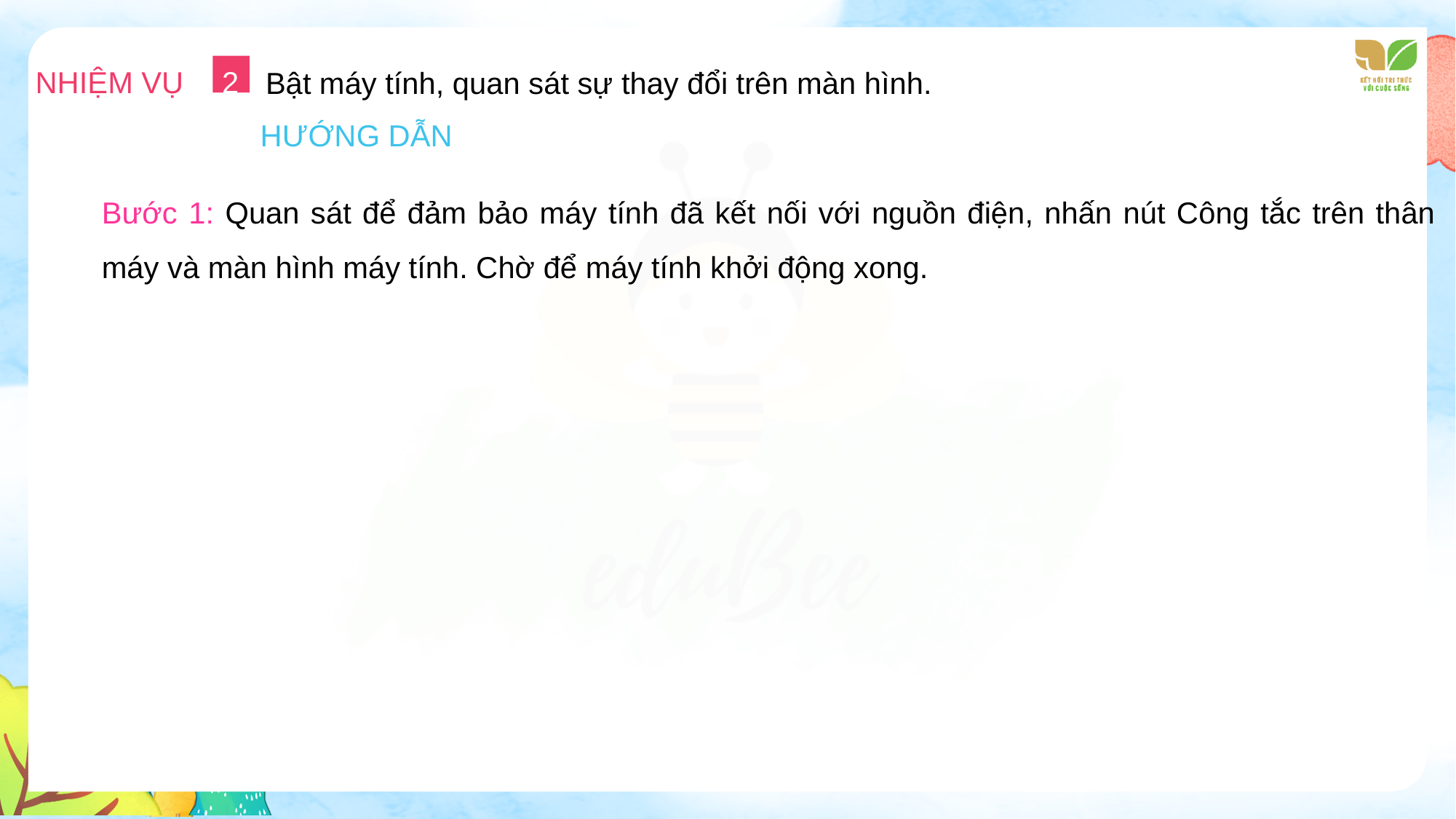

NHIỆM VỤ
2

Bật máy tính, quan sát sự thay đổi trên màn hình.
HƯỚNG DẪN
Bước 1: Quan sát để đảm bảo máy tính đã kết nối với nguồn điện, nhấn nút Công tắc trên thân máy và màn hình máy tính. Chờ để máy tính khởi động xong.